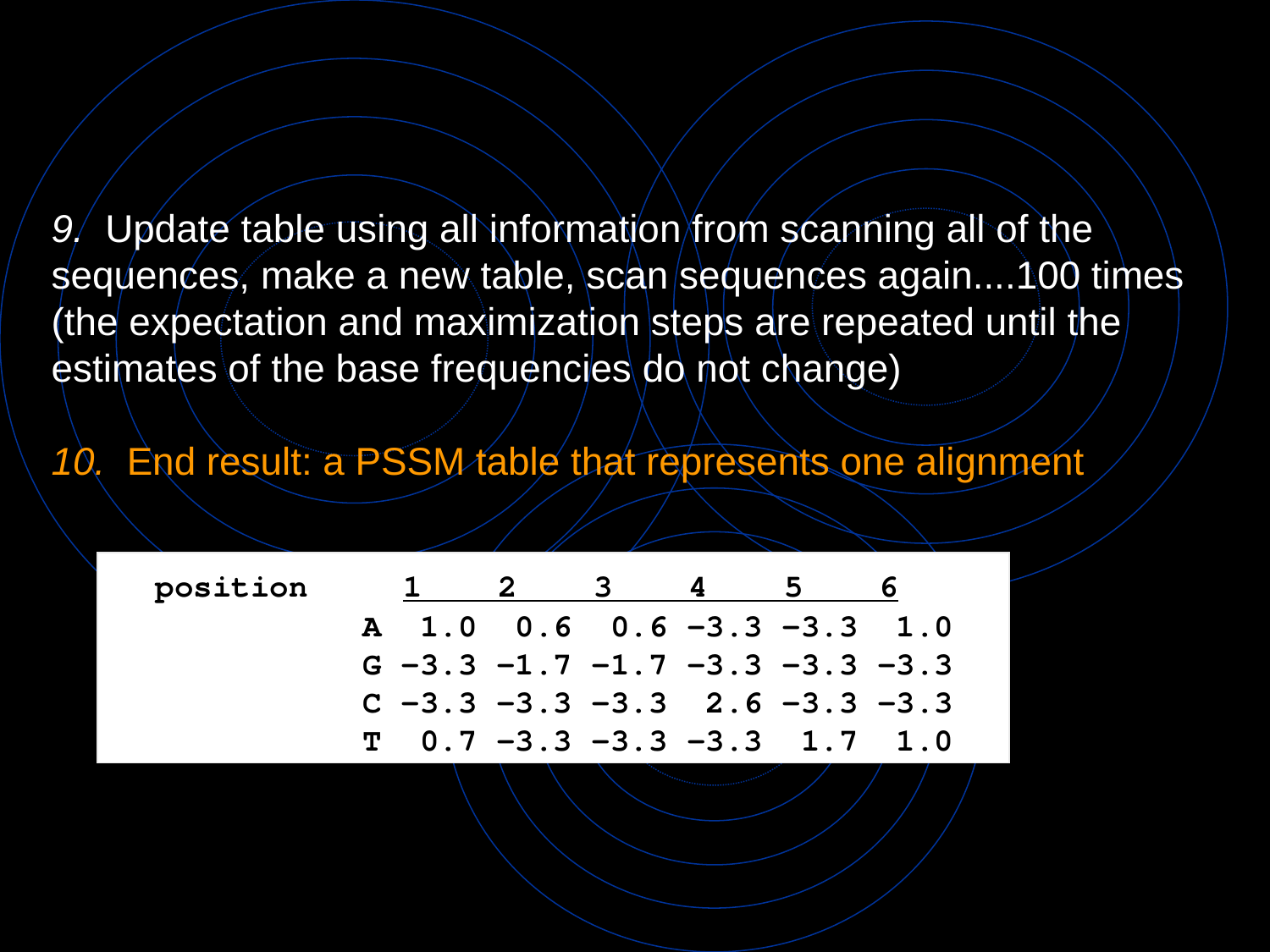

9.  Update table using all information from scanning all of the sequences, make a new table, scan sequences again....100 times (the expectation and maximization steps are repeated until the estimates of the base frequencies do not change)

10.  End result: a PSSM table that represents one alignment
  position     1    2    3    4    5    6
		A  1.0  0.6  0.6 -3.3 -3.3  1.0
		G -3.3 -1.7 -1.7 -3.3 -3.3 -3.3
		C -3.3 -3.3 -3.3  2.6 -3.3 -3.3
		T  0.7 -3.3 -3.3 -3.3  1.7  1.0